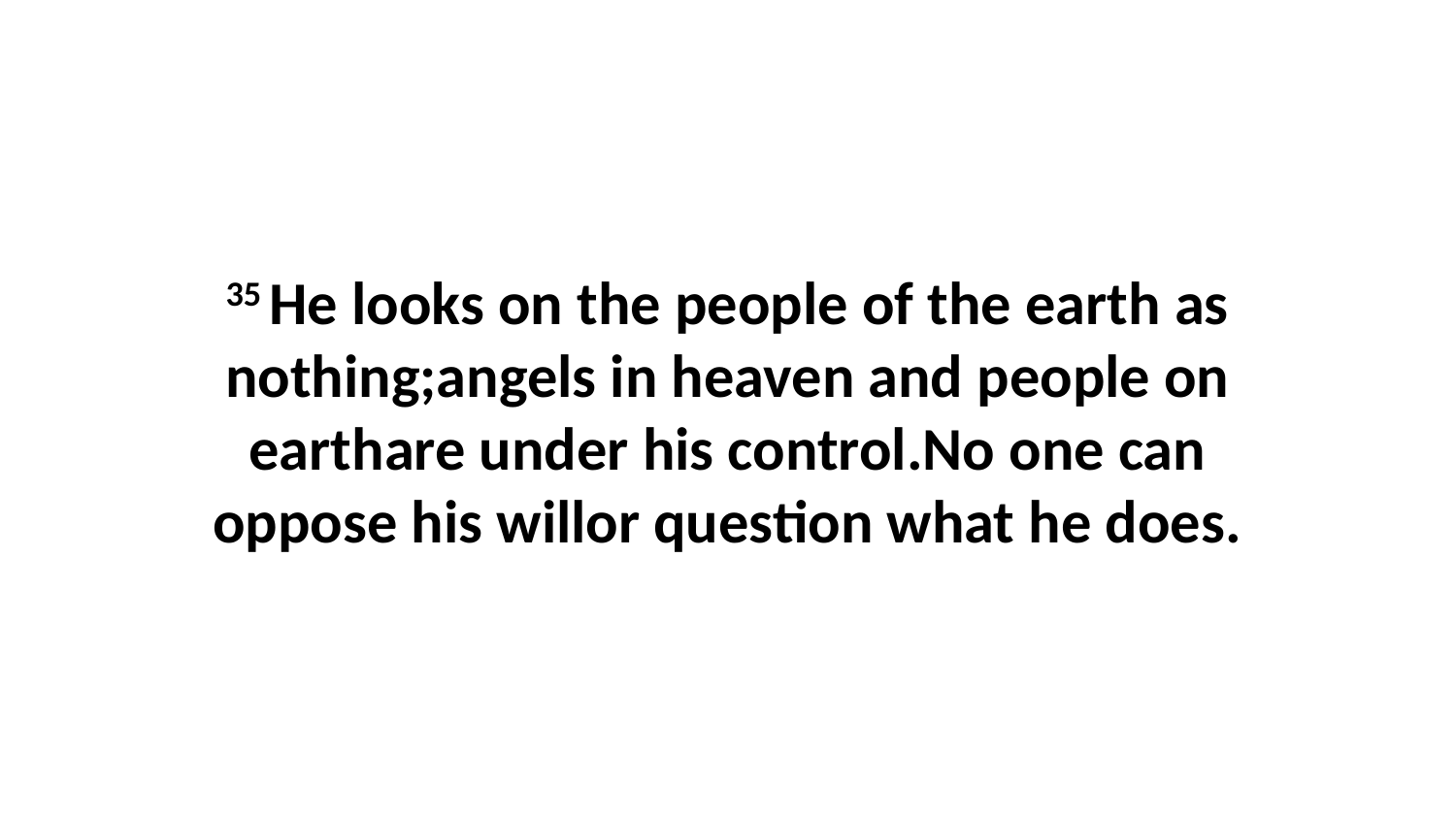

35 He looks on the people of the earth as nothing;angels in heaven and people on earthare under his control.No one can oppose his willor question what he does.